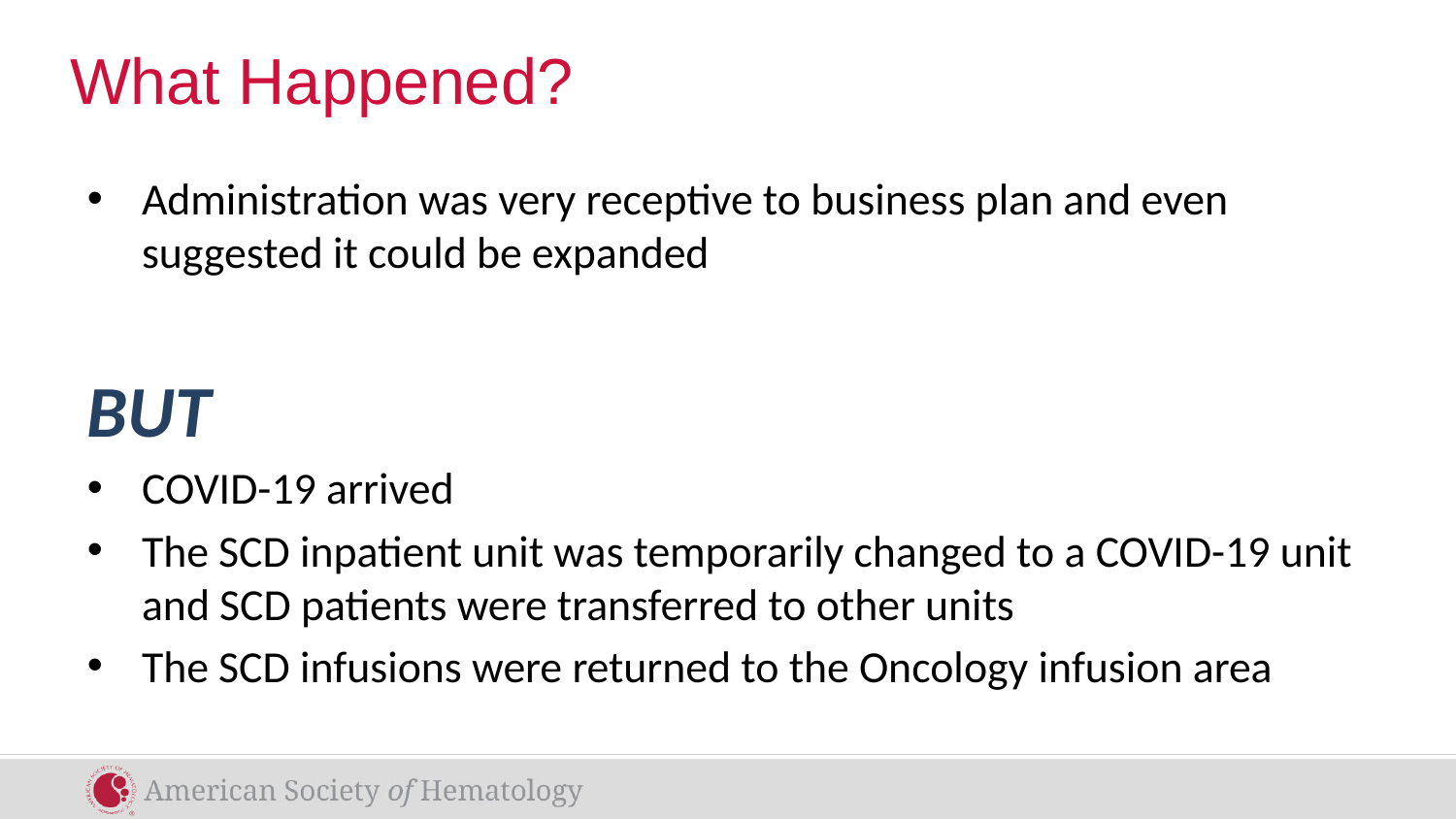

# What Happened?
Administration was very receptive to business plan and even suggested it could be expanded

								BUT
COVID-19 arrived
The SCD inpatient unit was temporarily changed to a COVID-19 unit and SCD patients were transferred to other units
The SCD infusions were returned to the Oncology infusion area